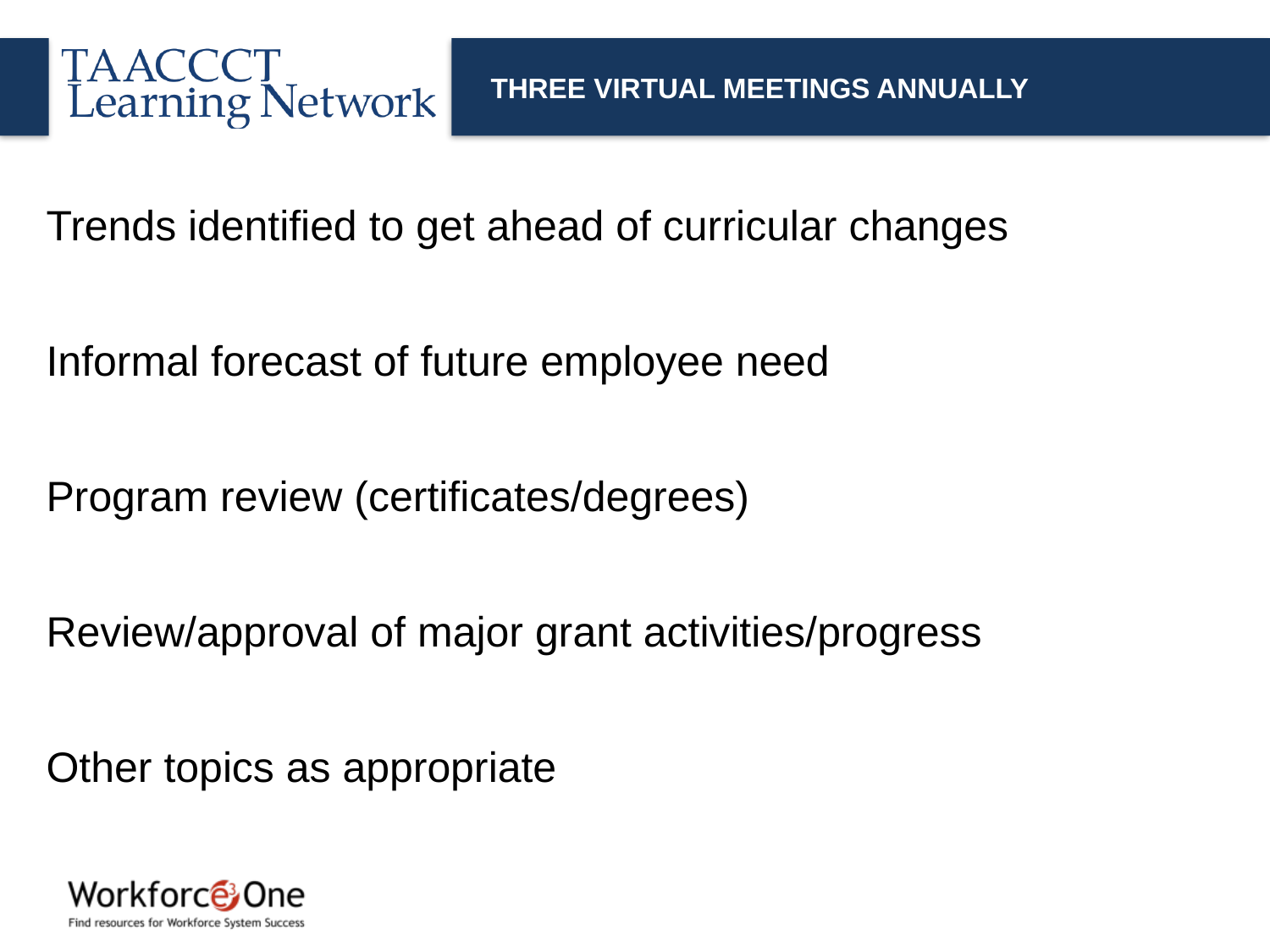

# THREE VIRTUAL MEETINGS ANNUALLY
Trends identified to get ahead of curricular changes
Informal forecast of future employee need
Program review (certificates/degrees)
Review/approval of major grant activities/progress
Other topics as appropriate